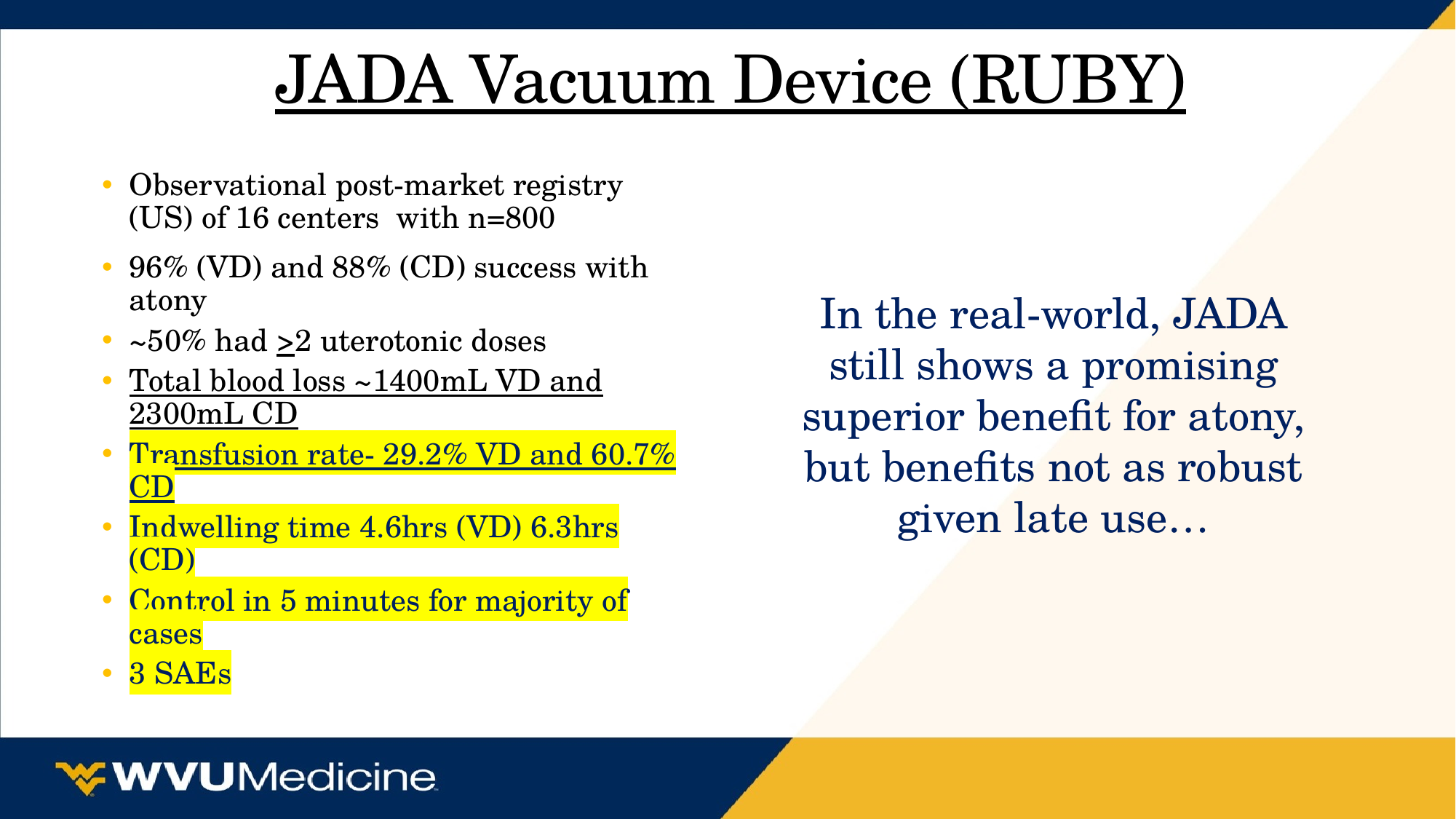

# JADA Vacuum Device (RUBY)
Observational post-market registry (US) of 16 centers  with n=800
96% (VD) and 88% (CD) success with atony
~50% had >2 uterotonic doses
Total blood loss ~1400mL VD and 2300mL CD
Transfusion rate- 29.2% VD and 60.7% CD
Indwelling time 4.6hrs (VD) 6.3hrs (CD)
Control in 5 minutes for majority of cases
3 SAEs

In the real-world, JADA still shows a promising superior benefit for atony, but benefits not as robust given late use…